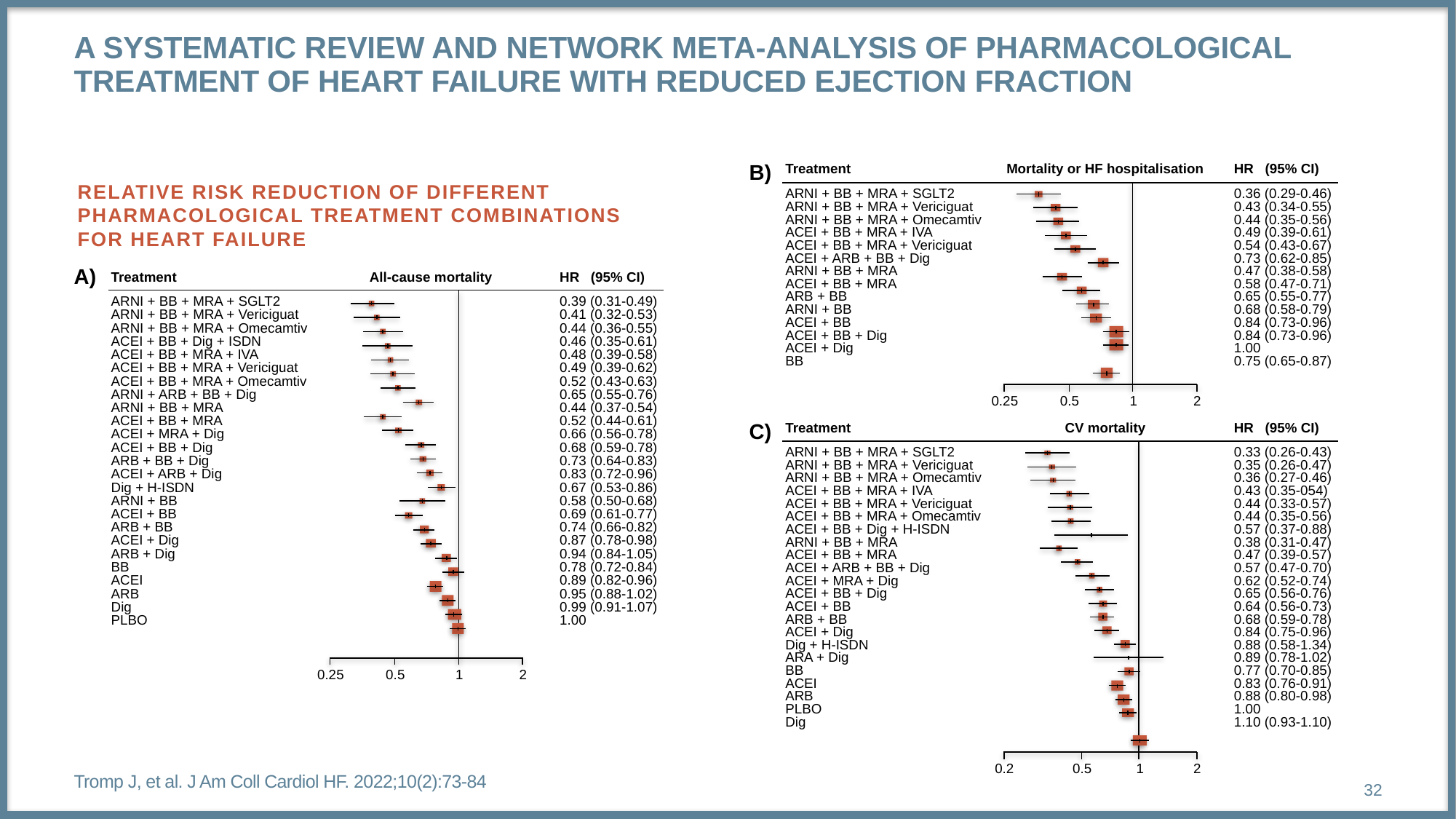

# A Systematic Review and Network Meta-Analysis of Pharmacological Treatment of Heart Failure With Reduced Ejection Fraction
| Treatment | Mortality or HF hospitalisation | HR (95% CI) |
| --- | --- | --- |
| ARNI + BB + MRA + SGLT2 ARNI + BB + MRA + Vericiguat ARNI + BB + MRA + Omecamtiv ACEI + BB + MRA + IVA ACEI + BB + MRA + Vericiguat ACEI + ARB + BB + Dig ARNI + BB + MRA ACEI + BB + MRA ARB + BB ARNI + BB ACEI + BB ACEI + BB + Dig ACEI + Dig BB |  | 0.36 (0.29-0.46) 0.43 (0.34-0.55) 0.44 (0.35-0.56) 0.49 (0.39-0.61) 0.54 (0.43-0.67) 0.73 (0.62-0.85) 0.47 (0.38-0.58) 0.58 (0.47-0.71) 0.65 (0.55-0.77) 0.68 (0.58-0.79) 0.84 (0.73-0.96) 0.84 (0.73-0.96) 1.00 0.75 (0.65-0.87) |
B)
RELATIVE RISK REDUCTION OF DIFFERENT
PHARMACOLOGICAL TREATMENT COMBINATIONS
FOR HEART FAILURE

A)
| Treatment | All-cause mortality | HR (95% CI) |
| --- | --- | --- |
| ARNI + BB + MRA + SGLT2 ARNI + BB + MRA + Vericiguat ARNI + BB + MRA + Omecamtiv ACEI + BB + Dig + ISDN ACEI + BB + MRA + IVA ACEI + BB + MRA + Vericiguat ACEI + BB + MRA + Omecamtiv ARNI + ARB + BB + Dig ARNI + BB + MRA ACEI + BB + MRA ACEI + MRA + Dig ACEI + BB + Dig ARB + BB + Dig ACEI + ARB + Dig Dig + H-ISDN ARNI + BB ACEI + BB ARB + BB ACEI + Dig ARB + Dig BB ACEI ARB Dig PLBO |  | 0.39 (0.31-0.49) 0.41 (0.32-0.53) 0.44 (0.36-0.55) 0.46 (0.35-0.61) 0.48 (0.39-0.58) 0.49 (0.39-0.62) 0.52 (0.43-0.63) 0.65 (0.55-0.76) 0.44 (0.37-0.54) 0.52 (0.44-0.61) 0.66 (0.56-0.78) 0.68 (0.59-0.78) 0.73 (0.64-0.83) 0.83 (0.72-0.96) 0.67 (0.53-0.86) 0.58 (0.50-0.68) 0.69 (0.61-0.77) 0.74 (0.66-0.82) 0.87 (0.78-0.98) 0.94 (0.84-1.05) 0.78 (0.72-0.84) 0.89 (0.82-0.96) 0.95 (0.88-1.02) 0.99 (0.91-1.07) 1.00 |

0.25
0.5
1
2

| Treatment | CV mortality | HR (95% CI) |
| --- | --- | --- |
| ARNI + BB + MRA + SGLT2 ARNI + BB + MRA + Vericiguat ARNI + BB + MRA + Omecamtiv ACEI + BB + MRA + IVA ACEI + BB + MRA + Vericiguat ACEI + BB + MRA + Omecamtiv ACEI + BB + Dig + H-ISDN ARNI + BB + MRA ACEI + BB + MRA ACEI + ARB + BB + Dig ACEI + MRA + Dig ACEI + BB + Dig ACEI + BB ARB + BB ACEI + Dig Dig + H-ISDN ARA + Dig BB ACEI ARB PLBO Dig |  | 0.33 (0.26-0.43) 0.35 (0.26-0.47) 0.36 (0.27-0.46) 0.43 (0.35-054) 0.44 (0.33-0.57) 0.44 (0.35-0.56) 0.57 (0.37-0.88) 0.38 (0.31-0.47) 0.47 (0.39-0.57) 0.57 (0.47-0.70) 0.62 (0.52-0.74) 0.65 (0.56-0.76) 0.64 (0.56-0.73) 0.68 (0.59-0.78) 0.84 (0.75-0.96) 0.88 (0.58-1.34) 0.89 (0.78-1.02) 0.77 (0.70-0.85) 0.83 (0.76-0.91) 0.88 (0.80-0.98) 1.00 1.10 (0.93-1.10) |
C)

0.25
0.5
1
2

Tromp J, et al. J Am Coll Cardiol HF. 2022;10(2):73-84
0.2
0.5
1
2
32